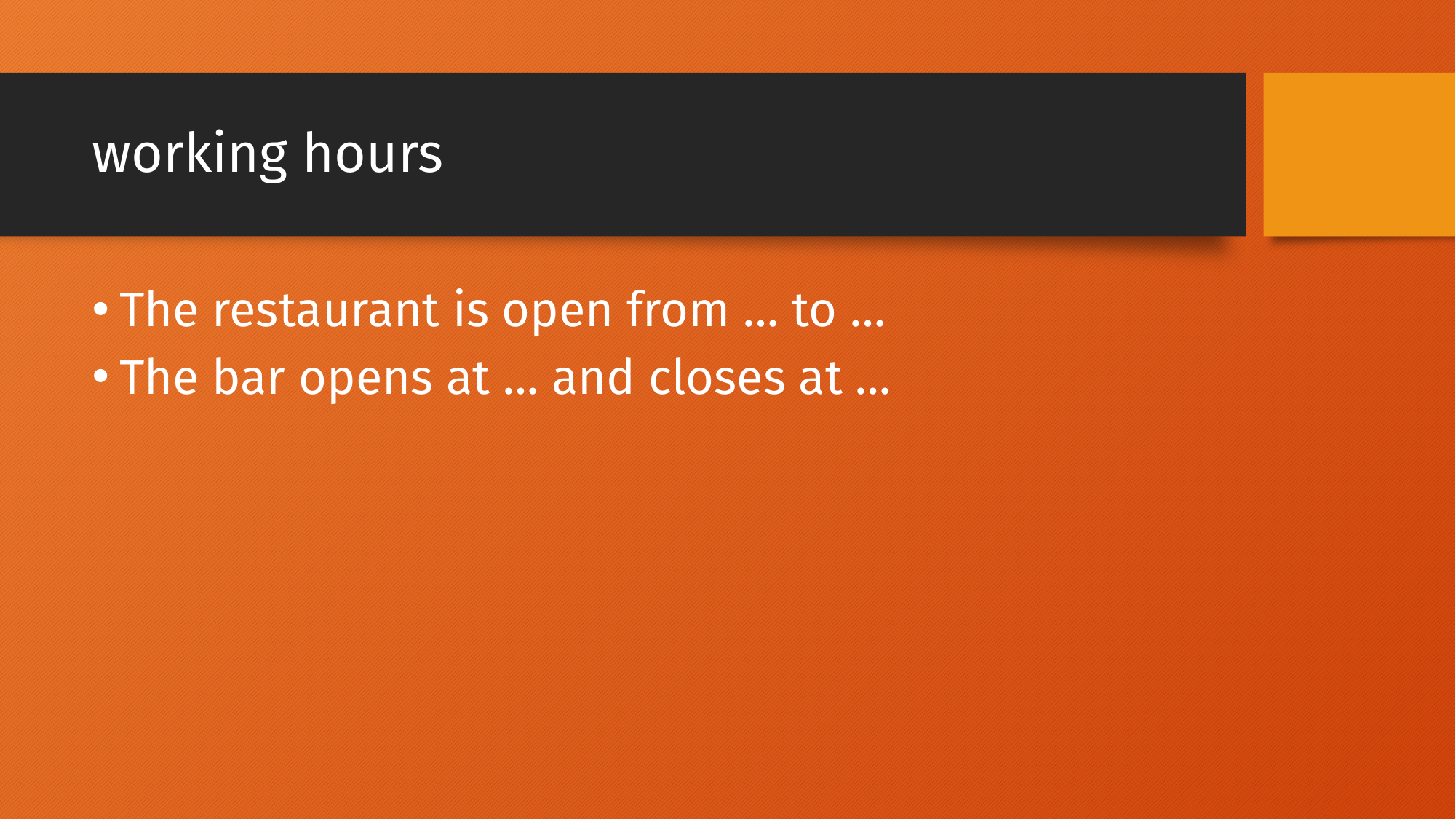

# working hours
The restaurant is open from … to …
The bar opens at … and closes at …